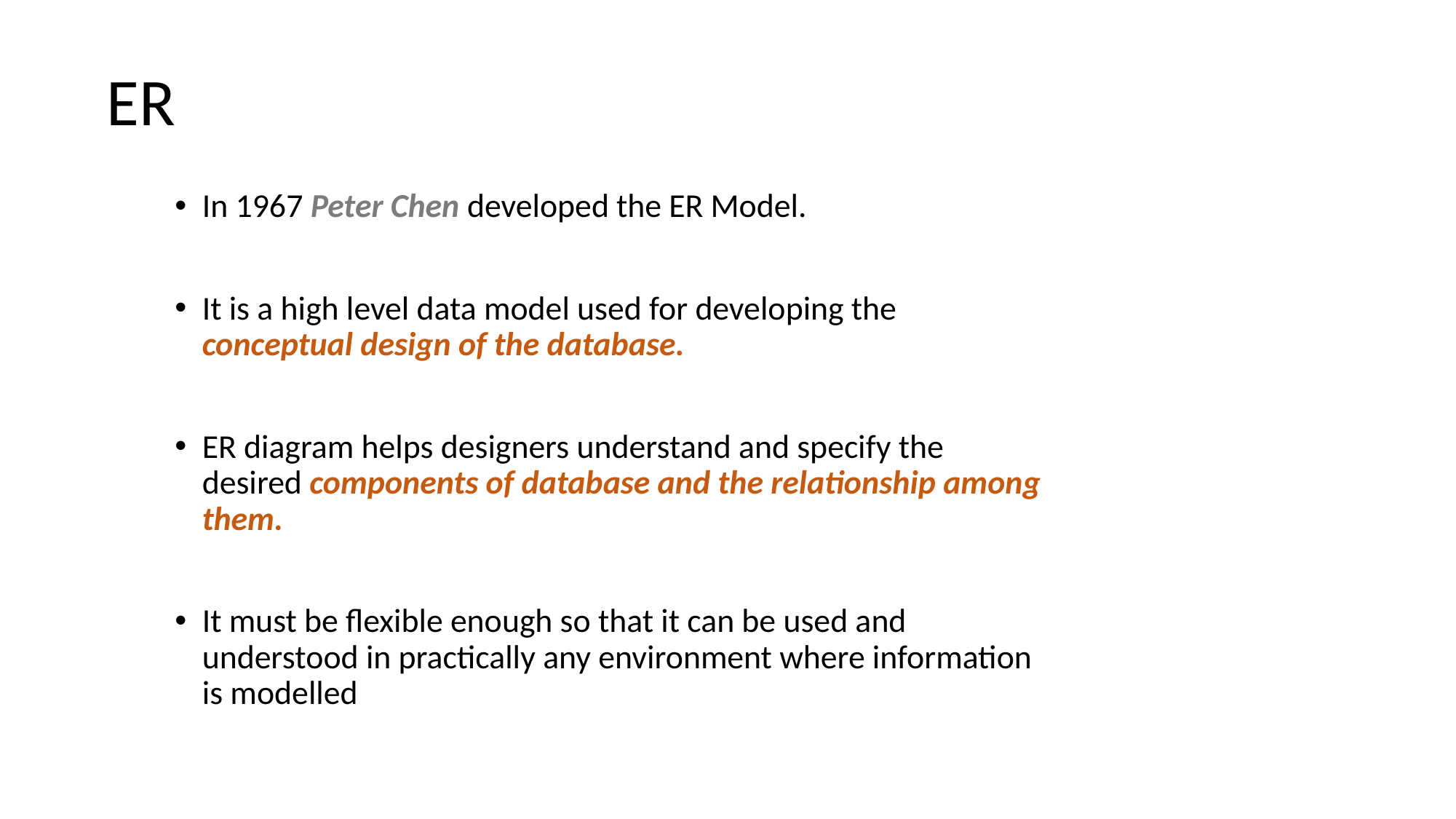

# ER
In 1967 Peter Chen developed the ER Model.

It is a high level data model used for developing the conceptual design of the database.

ER diagram helps designers understand and specify the desired components of database and the relationship among them.

It must be flexible enough so that it can be used and understood in practically any environment where information is modelled